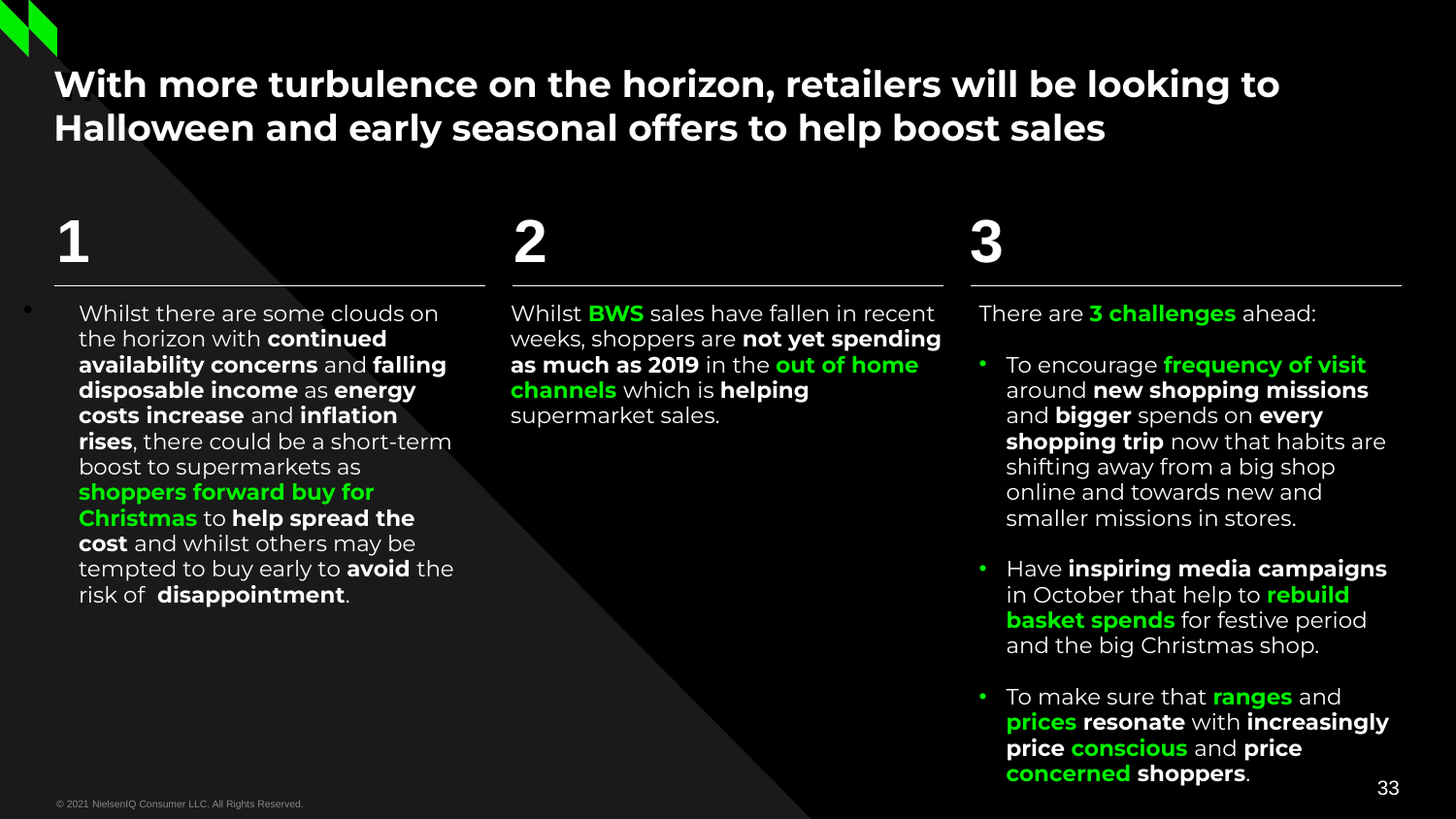

# With more turbulence on the horizon, retailers will be looking to Halloween and early seasonal offers to help boost sales
Three column numbered list
1
2
3
Whilst there are some clouds on the horizon with continued availability concerns and falling disposable income as energy costs increase and inflation rises, there could be a short-term boost to supermarkets as shoppers forward buy for Christmas to help spread the cost and whilst others may be tempted to buy early to avoid the risk of  disappointment.

Whilst BWS sales have fallen in recent weeks, shoppers are not yet spending as much as 2019 in the out of home channels which is helping supermarket sales.
There are 3 challenges ahead:

To encourage frequency of visit around new shopping missions and bigger spends on every shopping trip now that habits are shifting away from a big shop online and towards new and smaller missions in stores.

Have inspiring media campaigns in October that help to rebuild basket spends for festive period and the big Christmas shop.

To make sure that ranges and prices resonate with increasingly price conscious and price concerned shoppers.